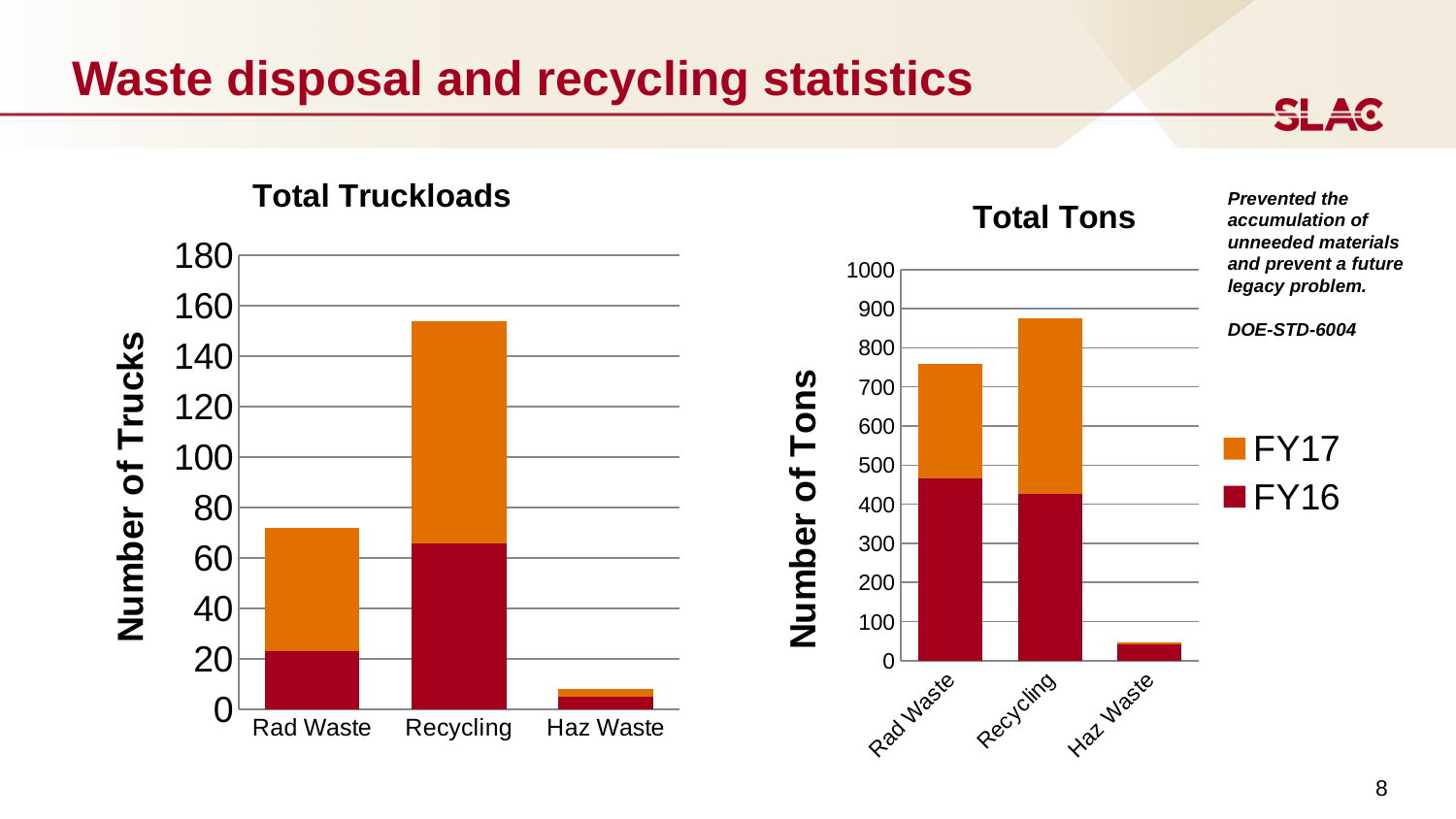

# Waste disposal and recycling statistics

### Chart: Total Truckloads

| Category | FY16 | FY17 |
|---|---|---|
| Rad Waste | 23.0 | 49.0 |
| Recycling | 66.0 | 88.0 |
| Haz Waste | 5.0 | 3.0 |

### Chart: Total Tons

| Category | FY16 | FY17 |
|---|---|---|
| Rad Waste | 467.0 | 292.0 |
| Recycling | 427.0 | 448.0 |
| Haz Waste | 42.0 | 5.0 |
Prevented the accumulation of unneeded materials and prevent a future legacy problem.

DOE-STD-6004
8